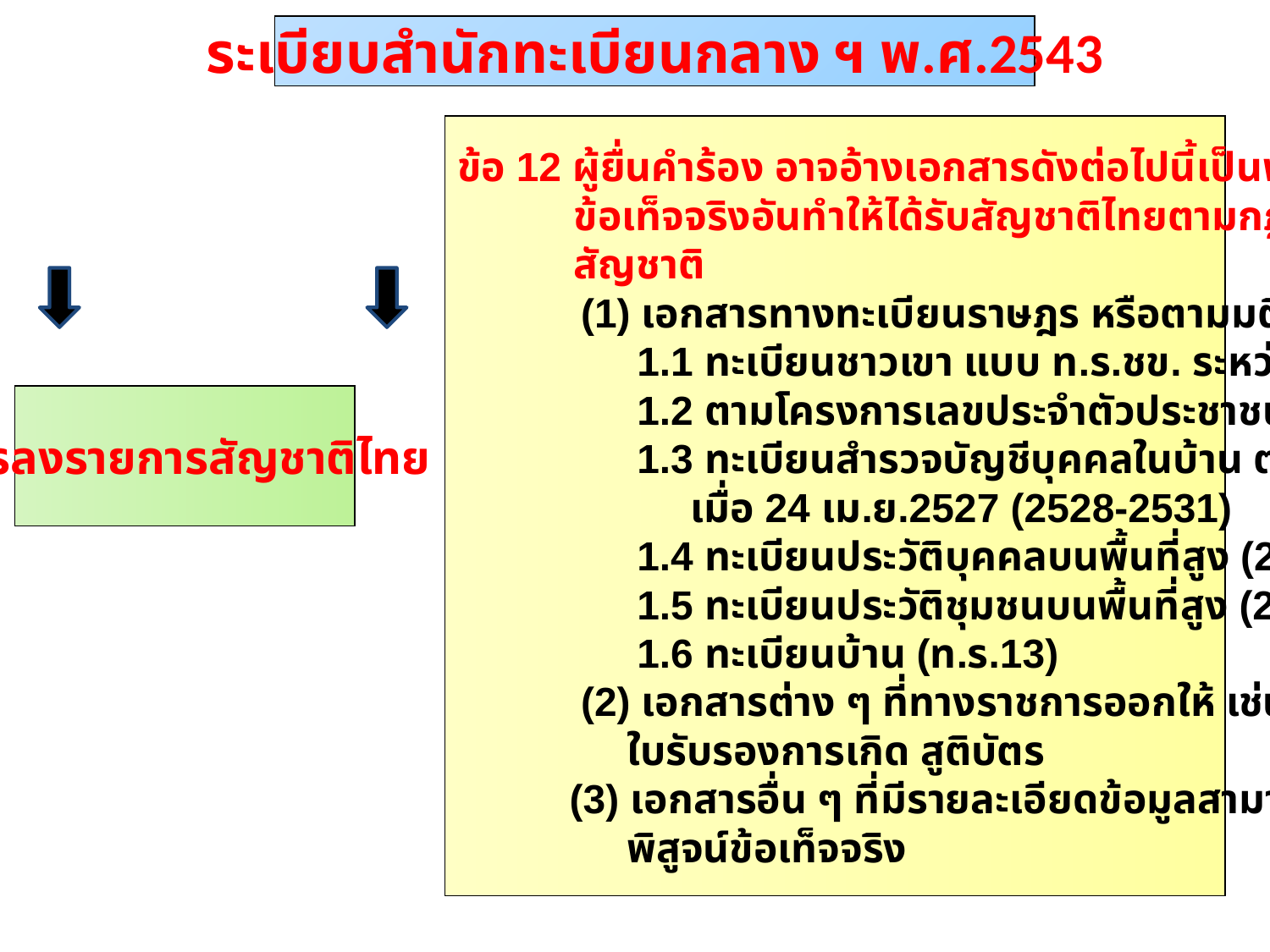

ระเบียบสำนักทะเบียนกลาง ฯ พ.ศ.2543
ข้อ 12 ผู้ยื่นคำร้อง อาจอ้างเอกสารดังต่อไปนี้เป็นพยานเพื่อใช้พิสูจน์
           ข้อเท็จจริงอันทำให้ได้รับสัญชาติไทยตามกฎหมายว่าด้วย
           สัญชาติ
           (1) เอกสารทางทะเบียนราษฎร หรือตามมติคณะรัฐมนตรี
                1.1 ทะเบียนชาวเขา แบบ ท.ร.ชข. ระหว่างปี 2512-2513
                1.2 ตามโครงการเลขประจำตัวประชาชน เมื่อ 20 ก.ค.2525
                1.3 ทะเบียนสำรวจบัญชีบุคคลในบ้าน ตามมติคณะรัฐมนตรี
                      เมื่อ 24 เม.ย.2527 (2528-2531)
                1.4 ทะเบียนประวัติบุคคลบนพื้นที่สูง (2533-2534)
                1.5 ทะเบียนประวัติชุมชนบนพื้นที่สูง (2541-2542)
                1.6 ทะเบียนบ้าน (ท.ร.13)
           (2) เอกสารต่าง ๆ ที่ทางราชการออกให้ เช่นใบรับแจ้งการเกิด
                ใบรับรองการเกิด สูติบัตร
          (3) เอกสารอื่น ๆ ที่มีรายละเอียดข้อมูลสามารถเป็นข้อมูลในการ
                พิสูจน์ข้อเท็จจริง

การลงรายการสัญชาติไทย